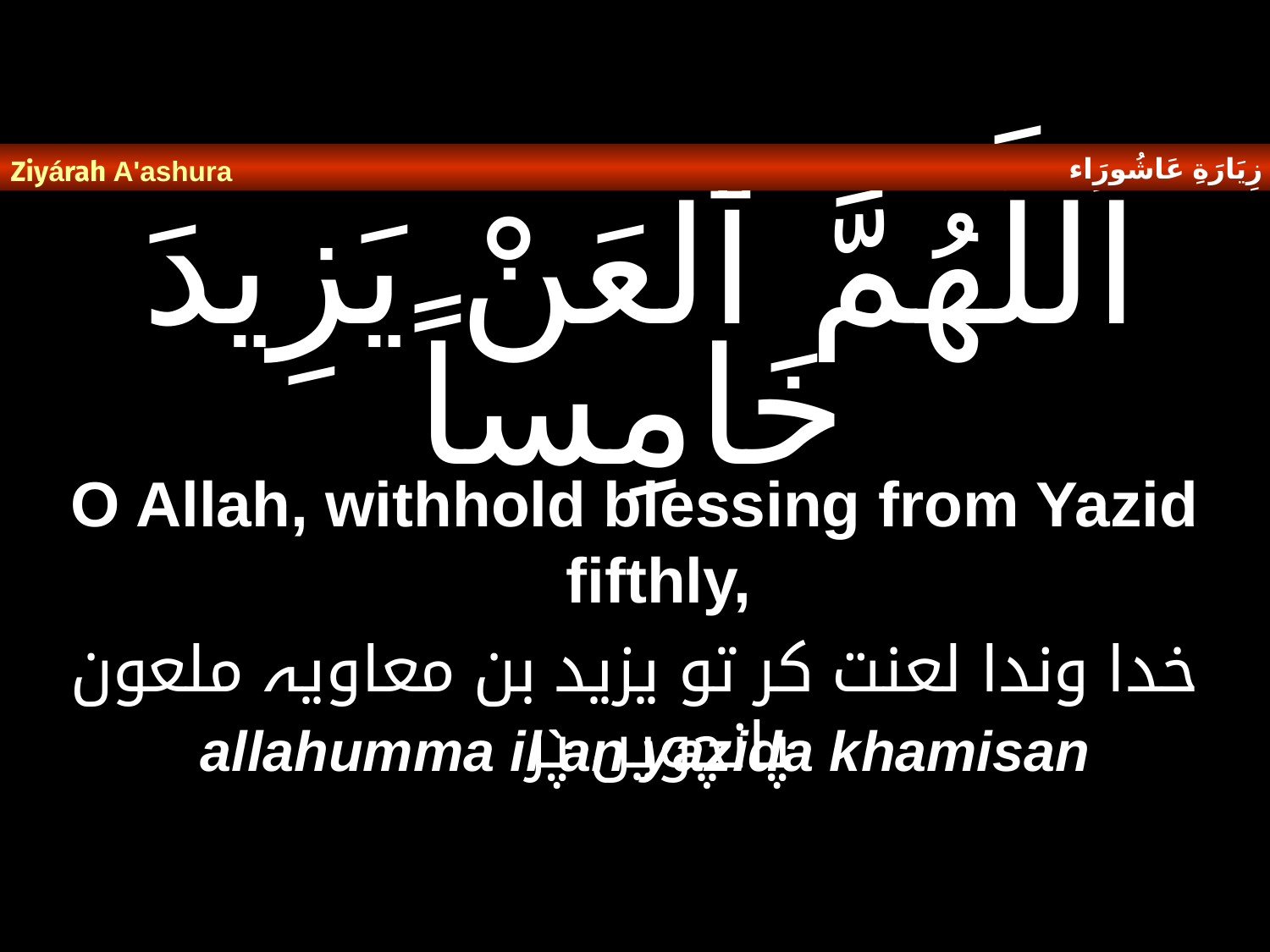

زِيَارَةِ عَاشُورَاء
Ziyárah A'ashura
# اَللَّهُمَّ ٱلْعَنْ يَزِيدَ خَامِساً
O Allah, withhold blessing from Yazid fifthly,
خدا وندا لعنت کر تو یزید بن معاویہ ملعون پانچویں پر
allahumma il`an yazida khamisan